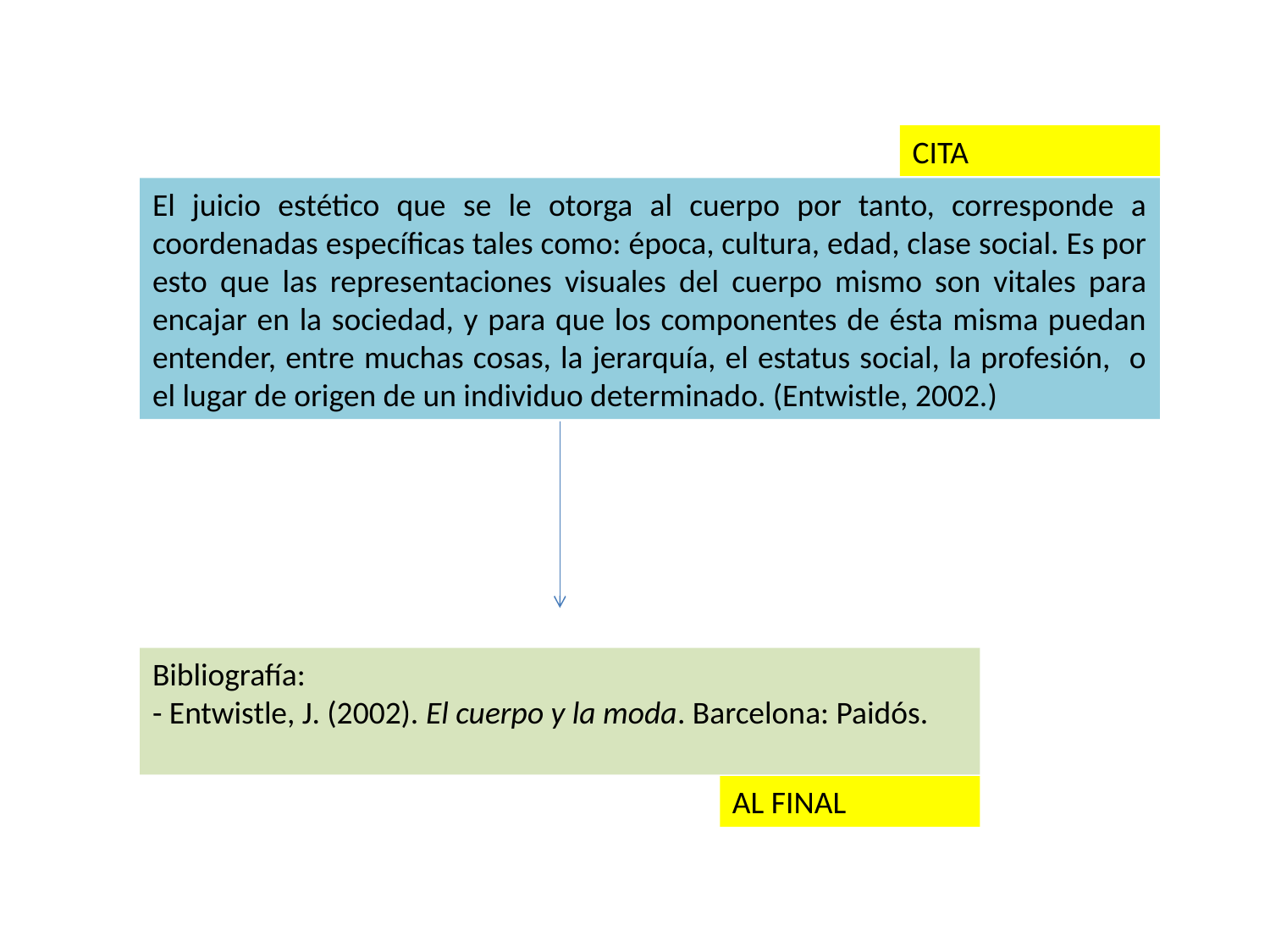

CITA
El juicio estético que se le otorga al cuerpo por tanto, corresponde a coordenadas específicas tales como: época, cultura, edad, clase social. Es por esto que las representaciones visuales del cuerpo mismo son vitales para encajar en la sociedad, y para que los componentes de ésta misma puedan entender, entre muchas cosas, la jerarquía, el estatus social, la profesión,  o el lugar de origen de un individuo determinado. (Entwistle, 2002.)
Bibliografía:
- Entwistle, J. (2002). El cuerpo y la moda. Barcelona: Paidós.

AL FINAL